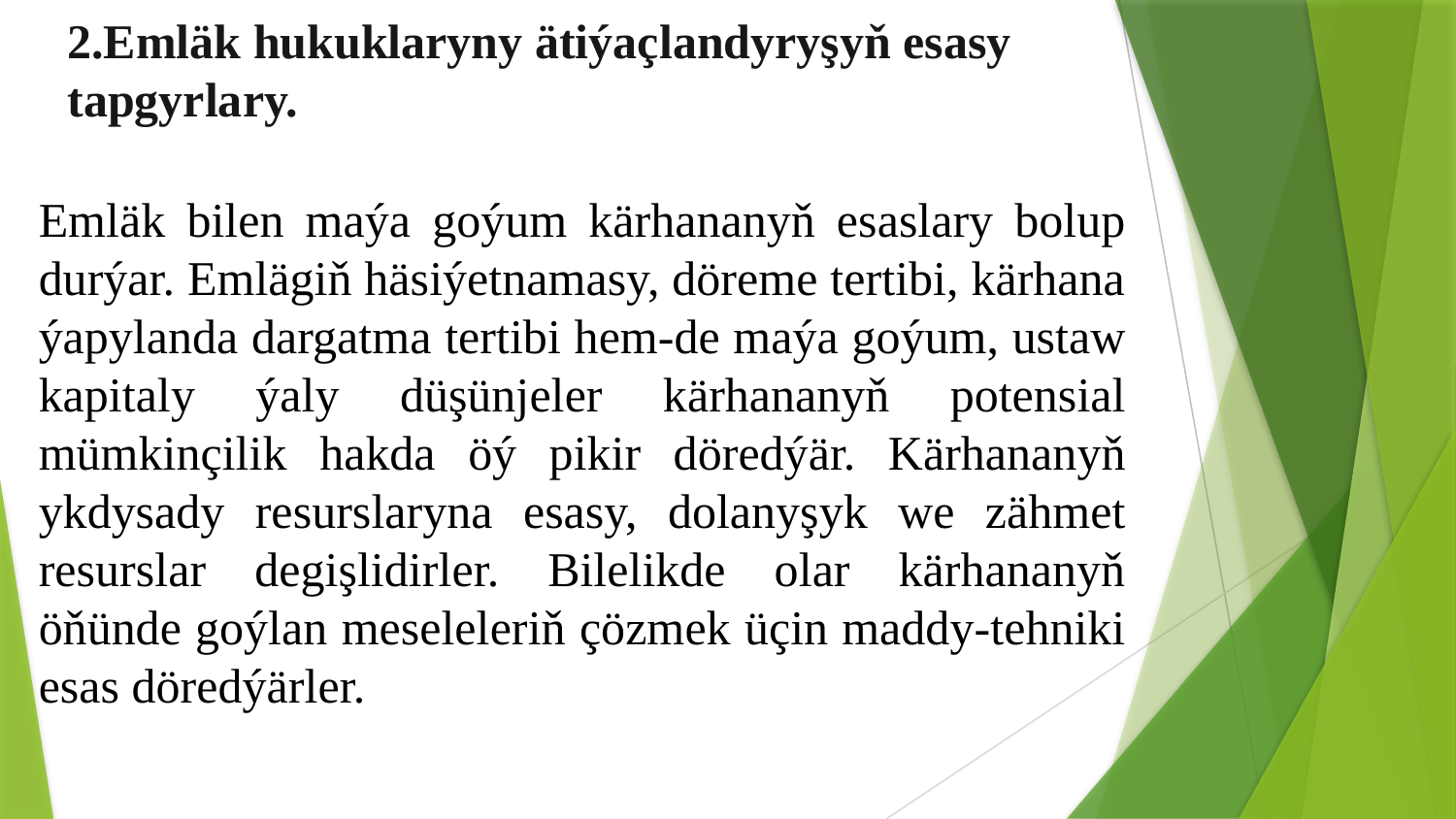

2.Emläk hukuklaryny ätiýaçlandyryşyň esasy tapgyrlary.
Emläk bilen maýa goýum kärhananyň esaslary bolup durýar. Emlägiň häsiýetnamasy, döreme tertibi, kärhana ýapylanda dargatma tertibi hem-de maýa goýum, ustaw kapitaly ýaly düşünjeler kärhananyň potensial mümkinçilik hakda öý pikir döredýär. Kärhananyň ykdysady resurslaryna esasy, dolanyşyk we zähmet resurslar degişlidirler. Bilelikde olar kärhananyň öňünde goýlan meseleleriň çözmek üçin maddy-tehniki esas döredýärler.